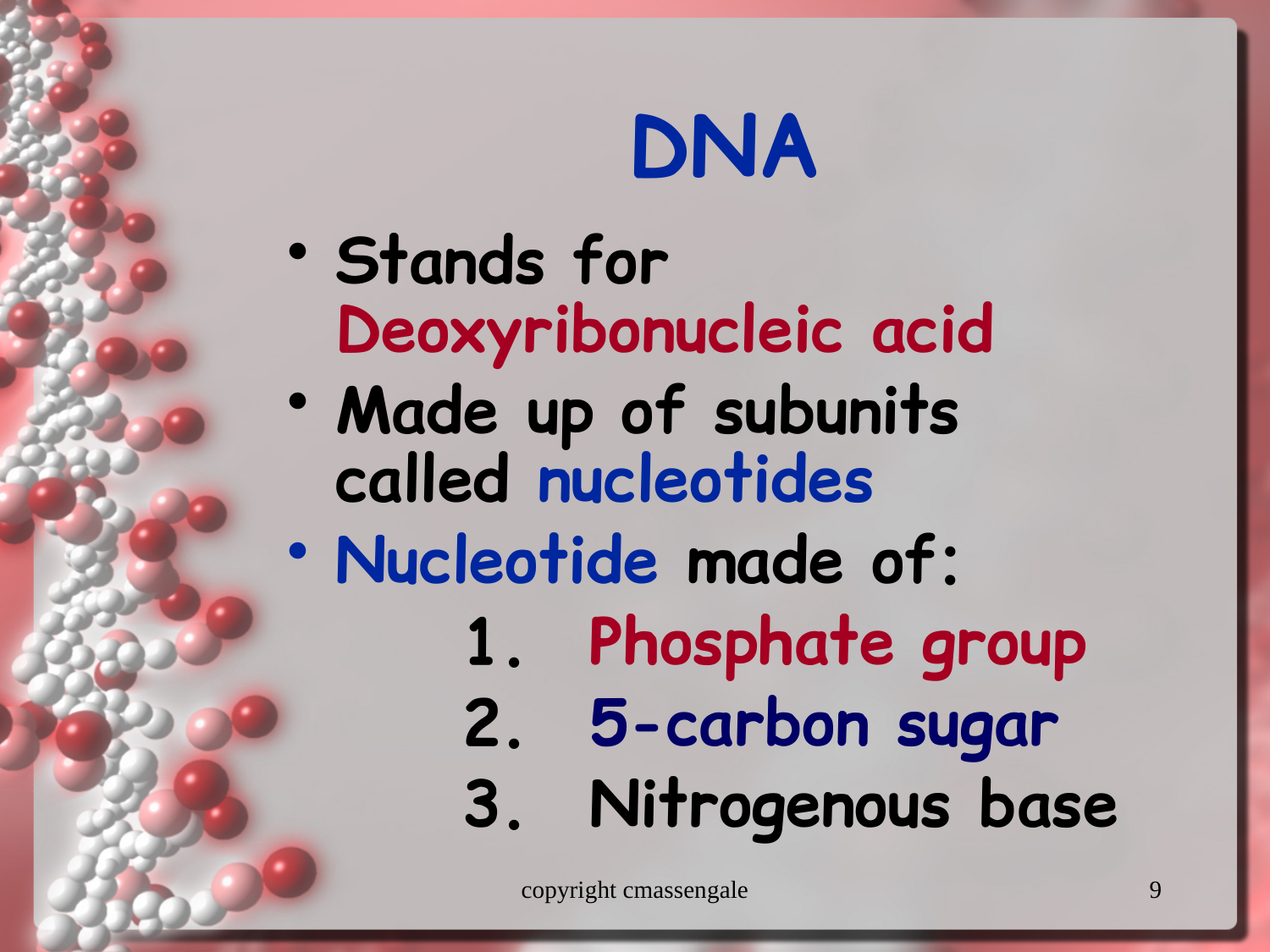

# DNA
Stands for Deoxyribonucleic acid
Made up of subunits called nucleotides
Nucleotide made of:
		1.	Phosphate group
		2.	5-carbon sugar
		3.	Nitrogenous base

copyright cmassengale
9